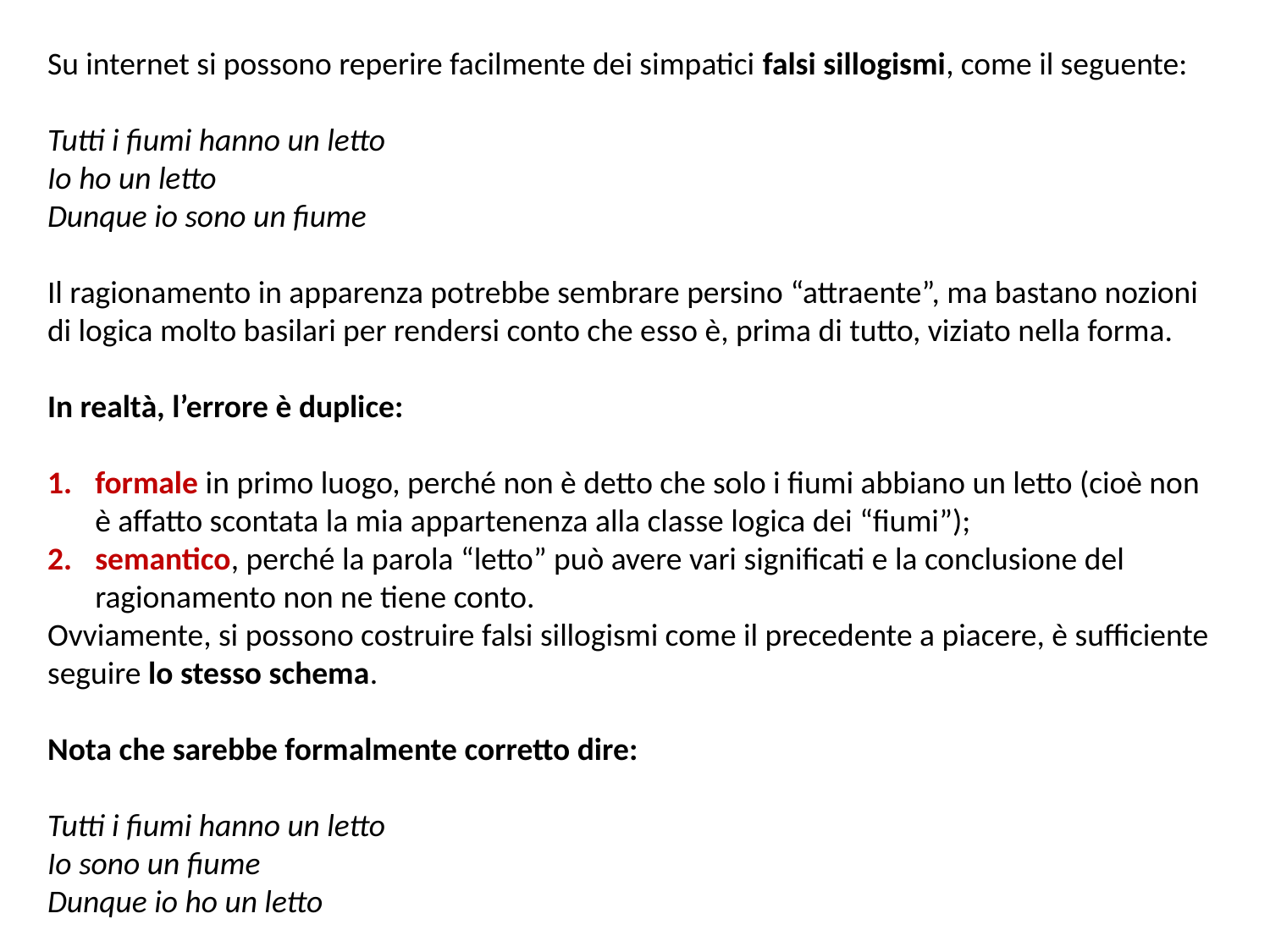

Su internet si possono reperire facilmente dei simpatici falsi sillogismi, come il seguente:

Tutti i fiumi hanno un letto
Io ho un letto
Dunque io sono un fiume

Il ragionamento in apparenza potrebbe sembrare persino “attraente”, ma bastano nozioni di logica molto basilari per rendersi conto che esso è, prima di tutto, viziato nella forma.

In realtà, l’errore è duplice:

formale in primo luogo, perché non è detto che solo i fiumi abbiano un letto (cioè non è affatto scontata la mia appartenenza alla classe logica dei “fiumi”);
semantico, perché la parola “letto” può avere vari significati e la conclusione del ragionamento non ne tiene conto.
Ovviamente, si possono costruire falsi sillogismi come il precedente a piacere, è sufficiente seguire lo stesso schema.

Nota che sarebbe formalmente corretto dire:

Tutti i fiumi hanno un letto
Io sono un fiume
Dunque io ho un letto